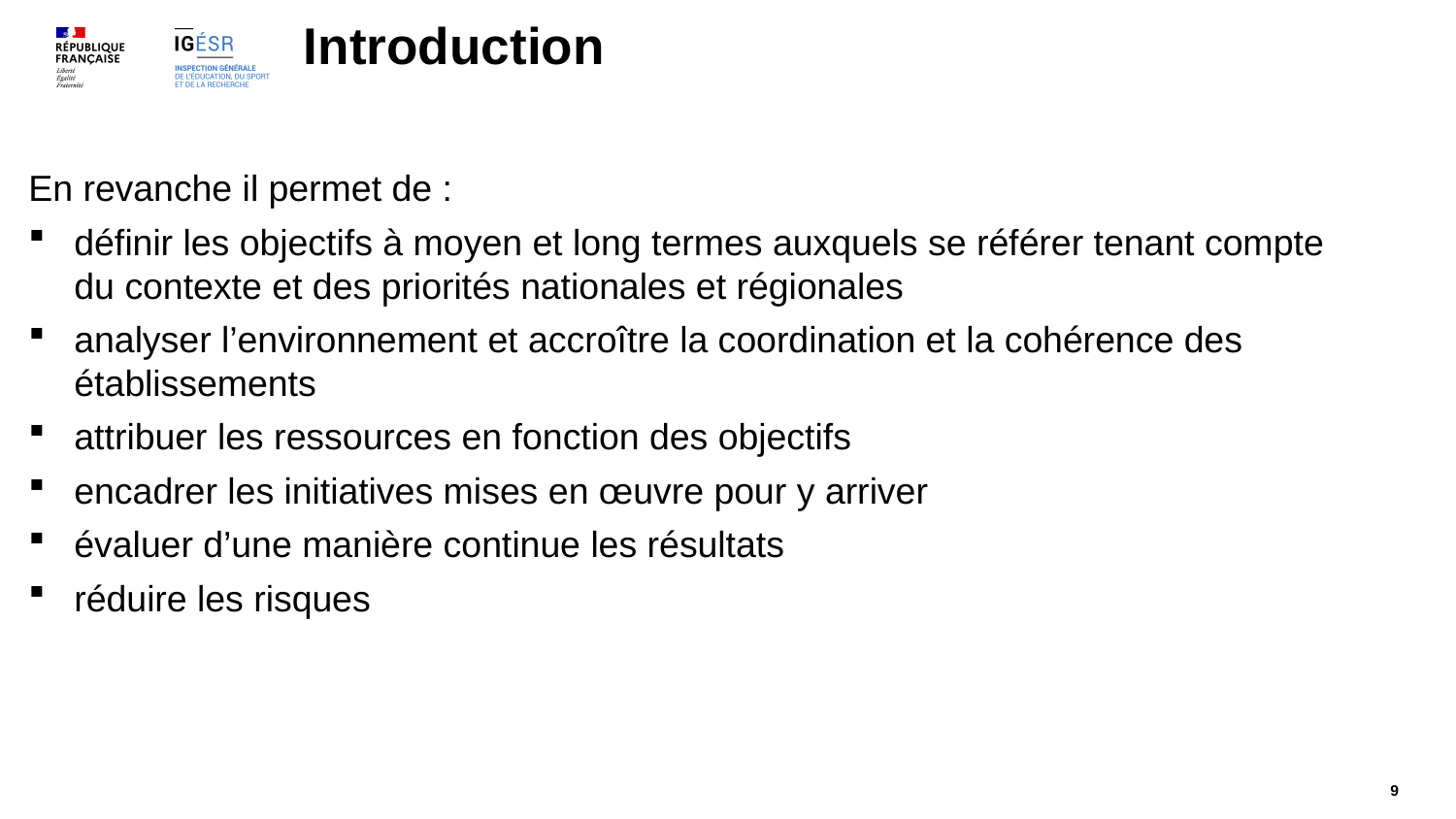

# Introduction

En revanche il permet de :
définir les objectifs à moyen et long termes auxquels se référer tenant compte du contexte et des priorités nationales et régionales
analyser l’environnement et accroître la coordination et la cohérence des établissements
attribuer les ressources en fonction des objectifs
encadrer les initiatives mises en œuvre pour y arriver
évaluer d’une manière continue les résultats
réduire les risques

9